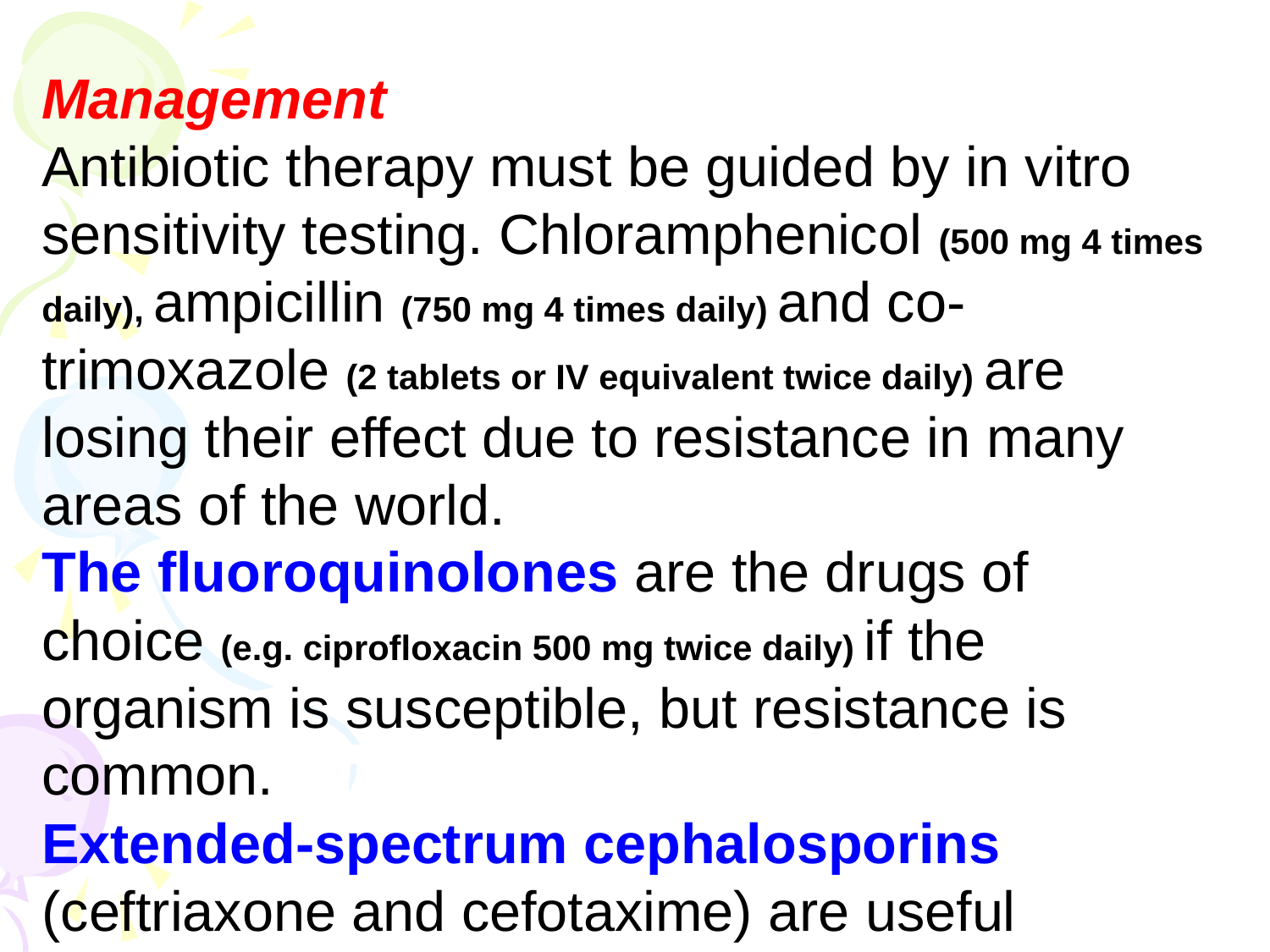

Management
Antibiotic therapy must be guided by in vitro sensitivity testing. Chloramphenicol (500 mg 4 times daily), ampicillin (750 mg 4 times daily) and co-trimoxazole (2 tablets or IV equivalent twice daily) are losing their effect due to resistance in many areas of the world.
The fluoroquinolones are the drugs of choice (e.g. ciprofloxacin 500 mg twice daily) if the organism is susceptible, but resistance is common.
Extended-spectrum cephalosporins (ceftriaxone and cefotaxime) are useful alternatives but have a slightly increased treatment failure rate.